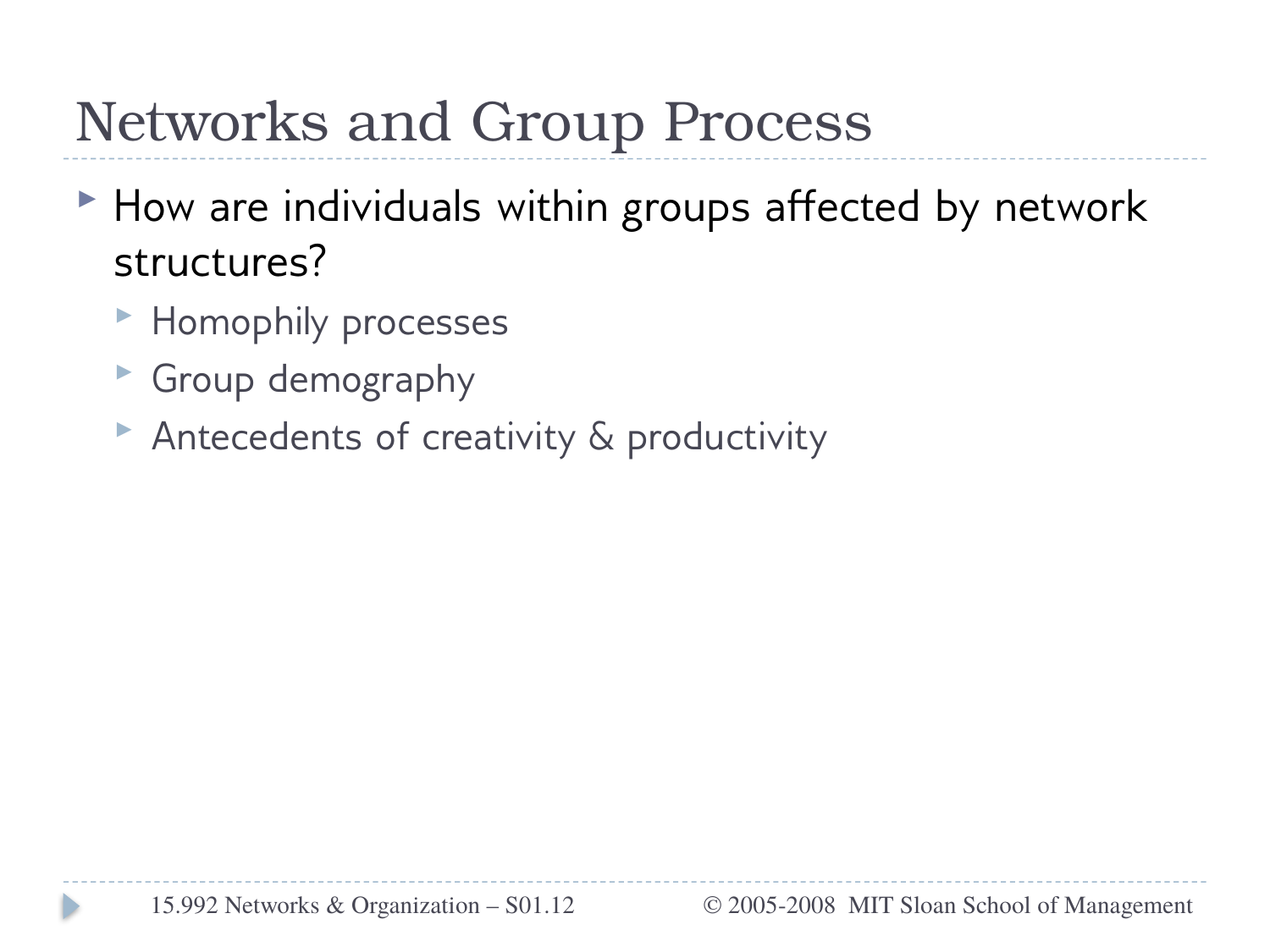

# Networks and Group Process
How are individuals within groups affected by network structures?
Homophily processes
Group demography
Antecedents of creativity & productivity
15.992 Networks & Organization – S01.12
© 2005-2008  MIT Sloan School of Management